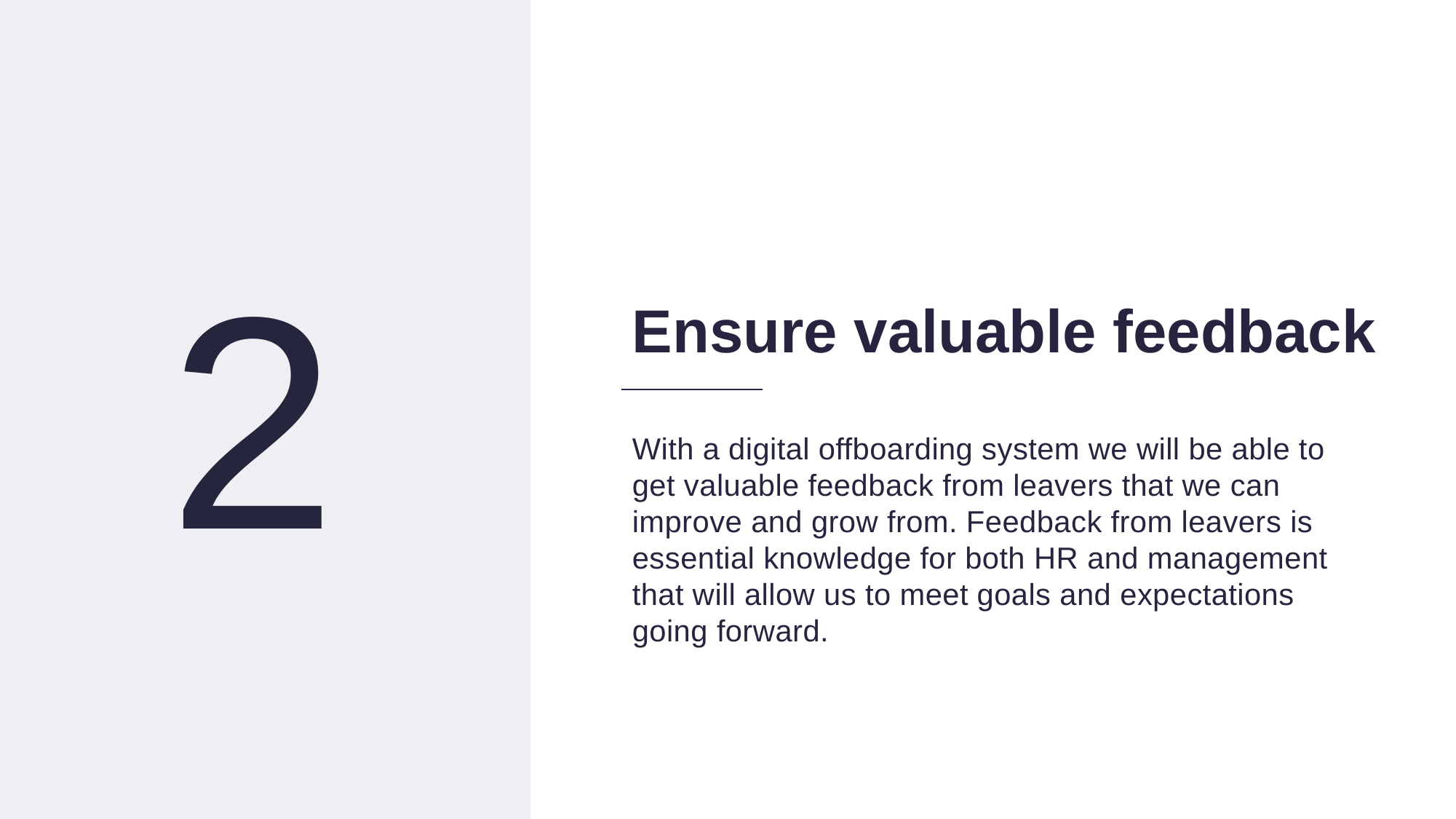

10
2
Ensure valuable feedback
With a digital offboarding system we will be able to get valuable feedback from leavers that we can improve and grow from. Feedback from leavers is essential knowledge for both HR and management that will allow us to meet goals and expectations going forward.